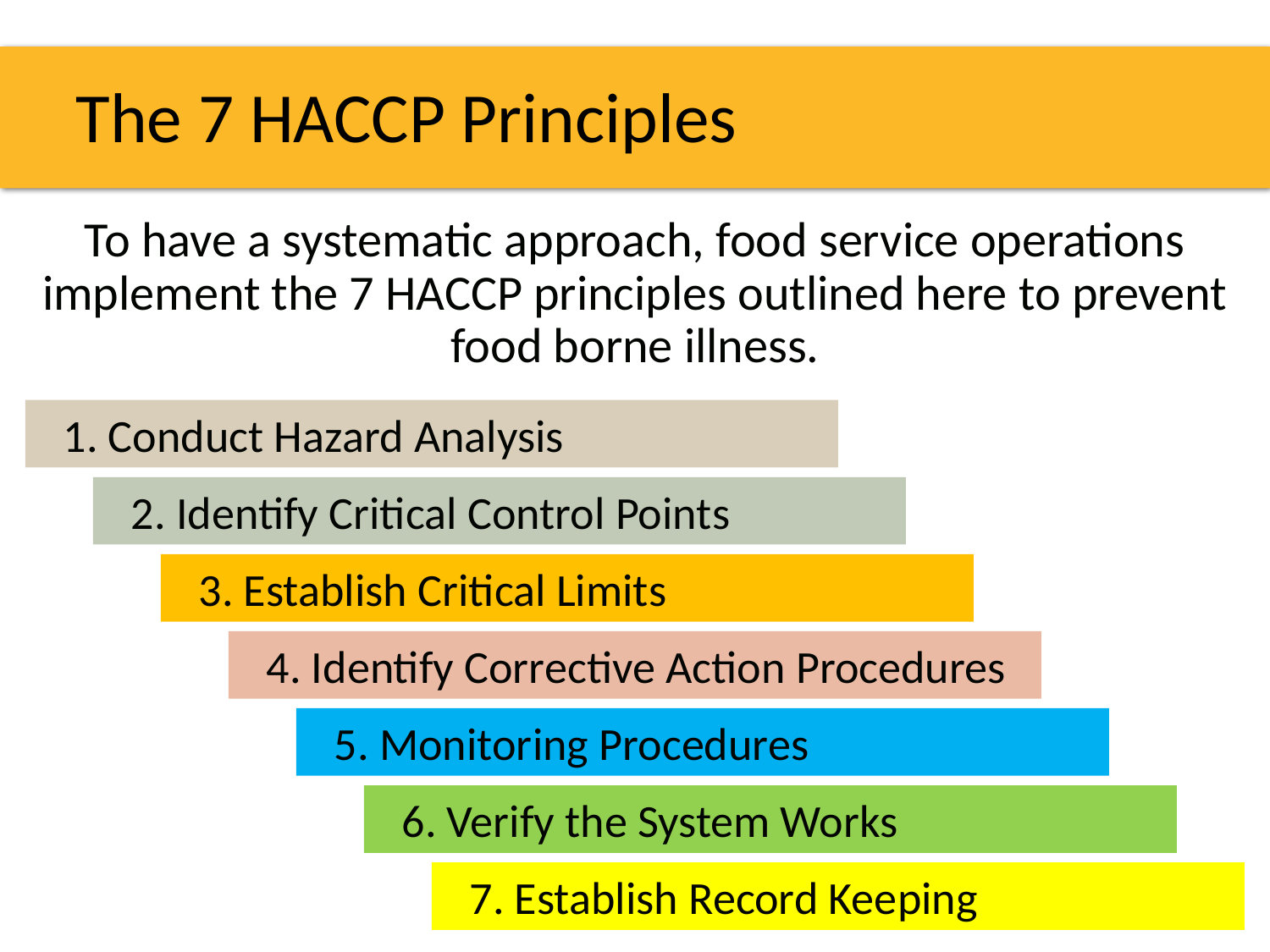

The 7 HACCP Principles

To have a systematic approach, food service operations implement the 7 HACCP principles outlined here to prevent food borne illness.
1. Conduct Hazard Analysis
2. Identify Critical Control Points
3. Establish Critical Limits
4. Identify Corrective Action Procedures
5. Monitoring Procedures
6. Verify the System Works
7. Establish Record Keeping